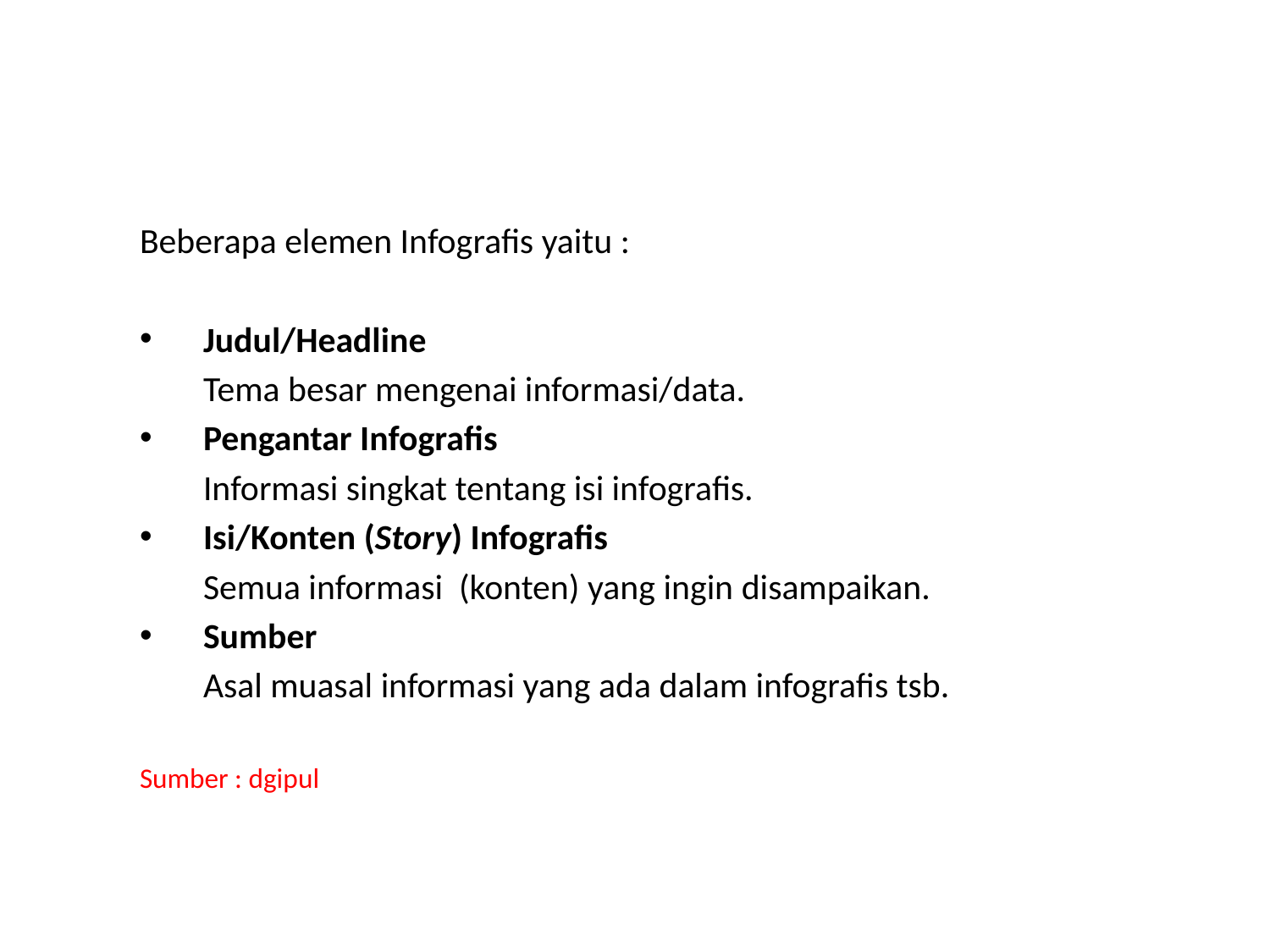

Beberapa elemen Infografis yaitu :

Judul/Headline
	Tema besar mengenai informasi/data.
Pengantar Infografis
	Informasi singkat tentang isi infografis.
Isi/Konten (Story) Infografis
	Semua informasi  (konten) yang ingin disampaikan.
Sumber
	Asal muasal informasi yang ada dalam infografis tsb.

Sumber : dgipul